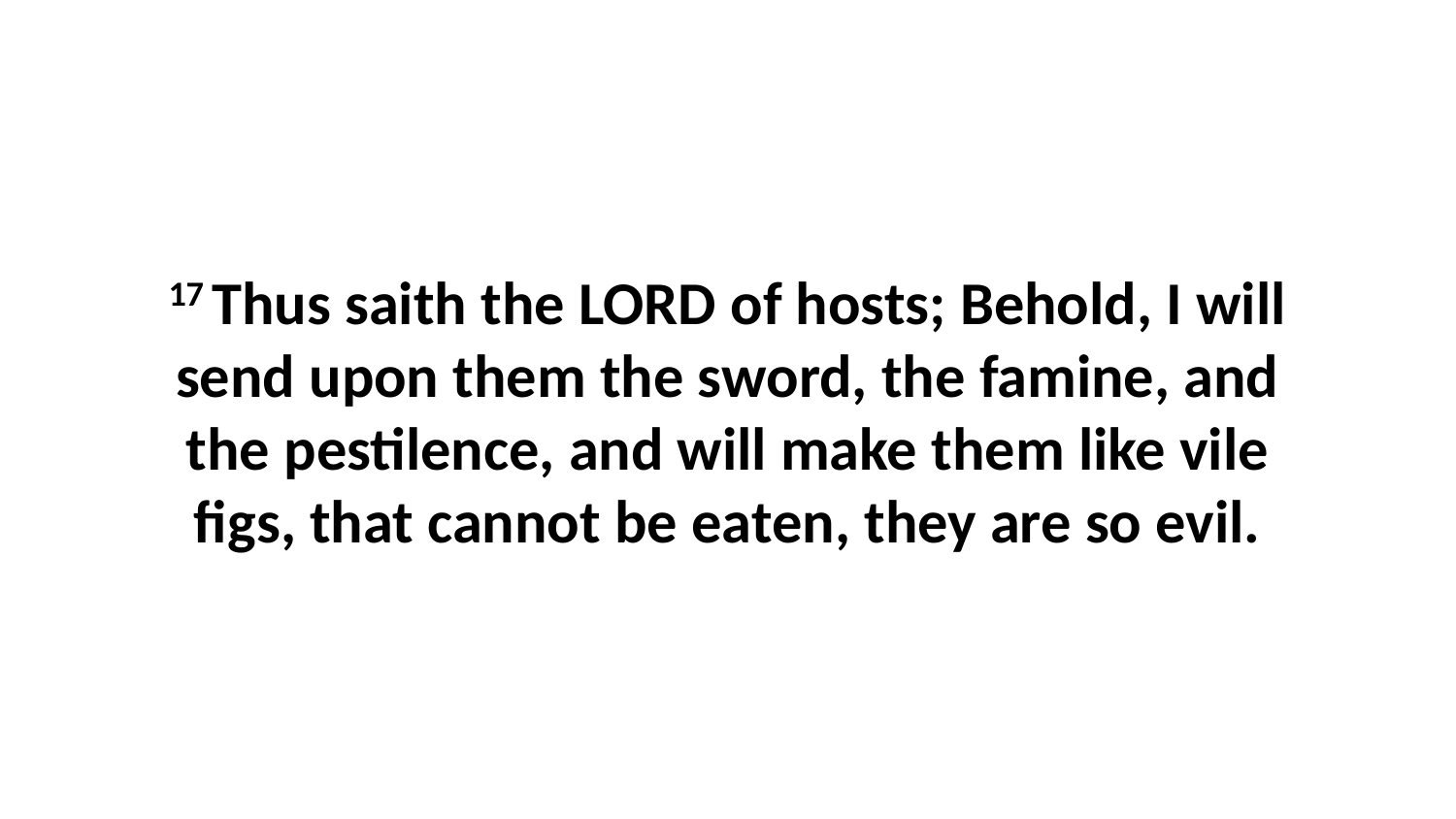

17 Thus saith the LORD of hosts; Behold, I will send upon them the sword, the famine, and the pestilence, and will make them like vile figs, that cannot be eaten, they are so evil.